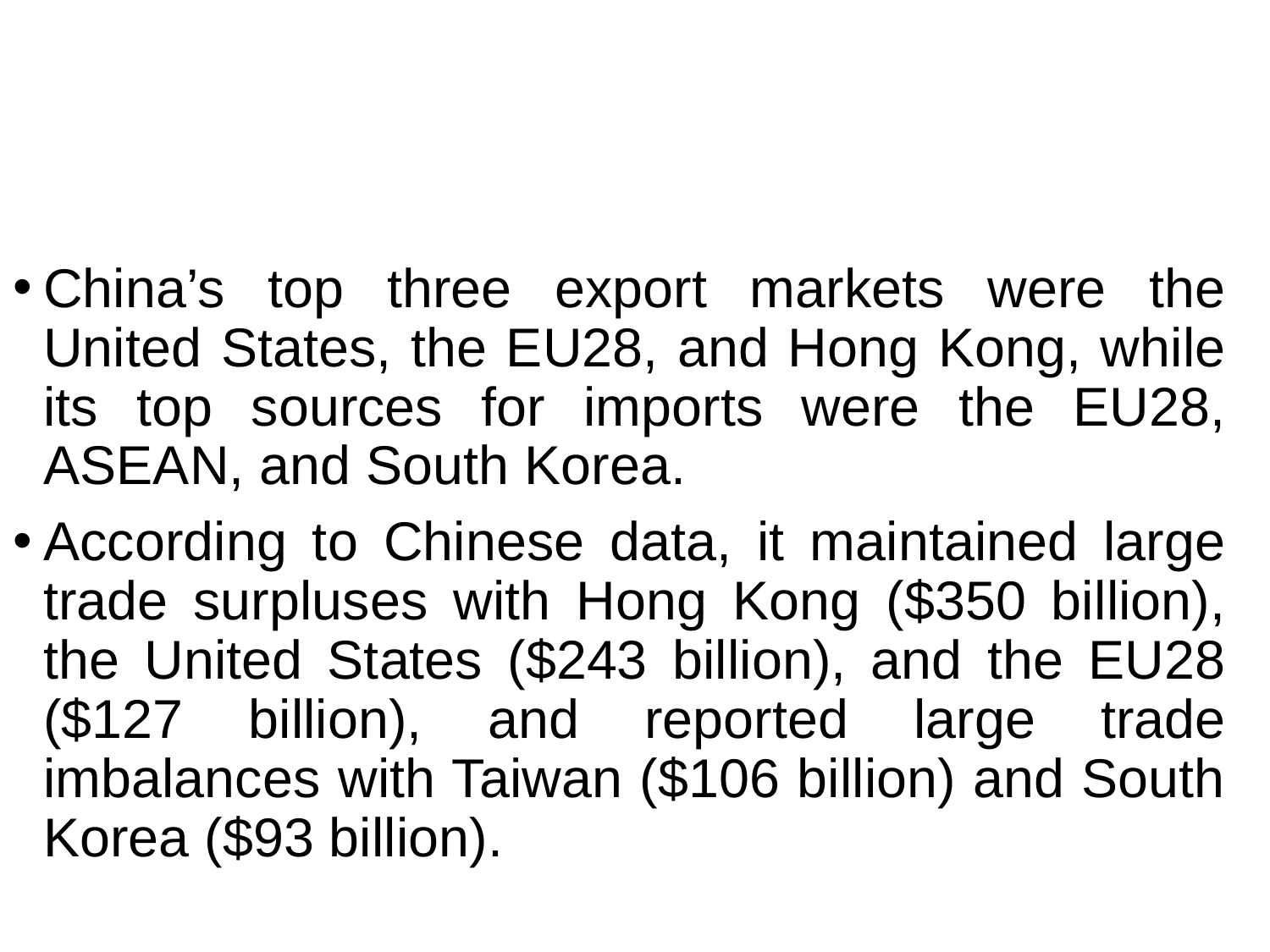

#
China’s top three export markets were the United States, the EU28, and Hong Kong, while its top sources for imports were the EU28, ASEAN, and South Korea.
According to Chinese data, it maintained large trade surpluses with Hong Kong ($350 billion), the United States ($243 billion), and the EU28 ($127 billion), and reported large trade imbalances with Taiwan ($106 billion) and South Korea ($93 billion).